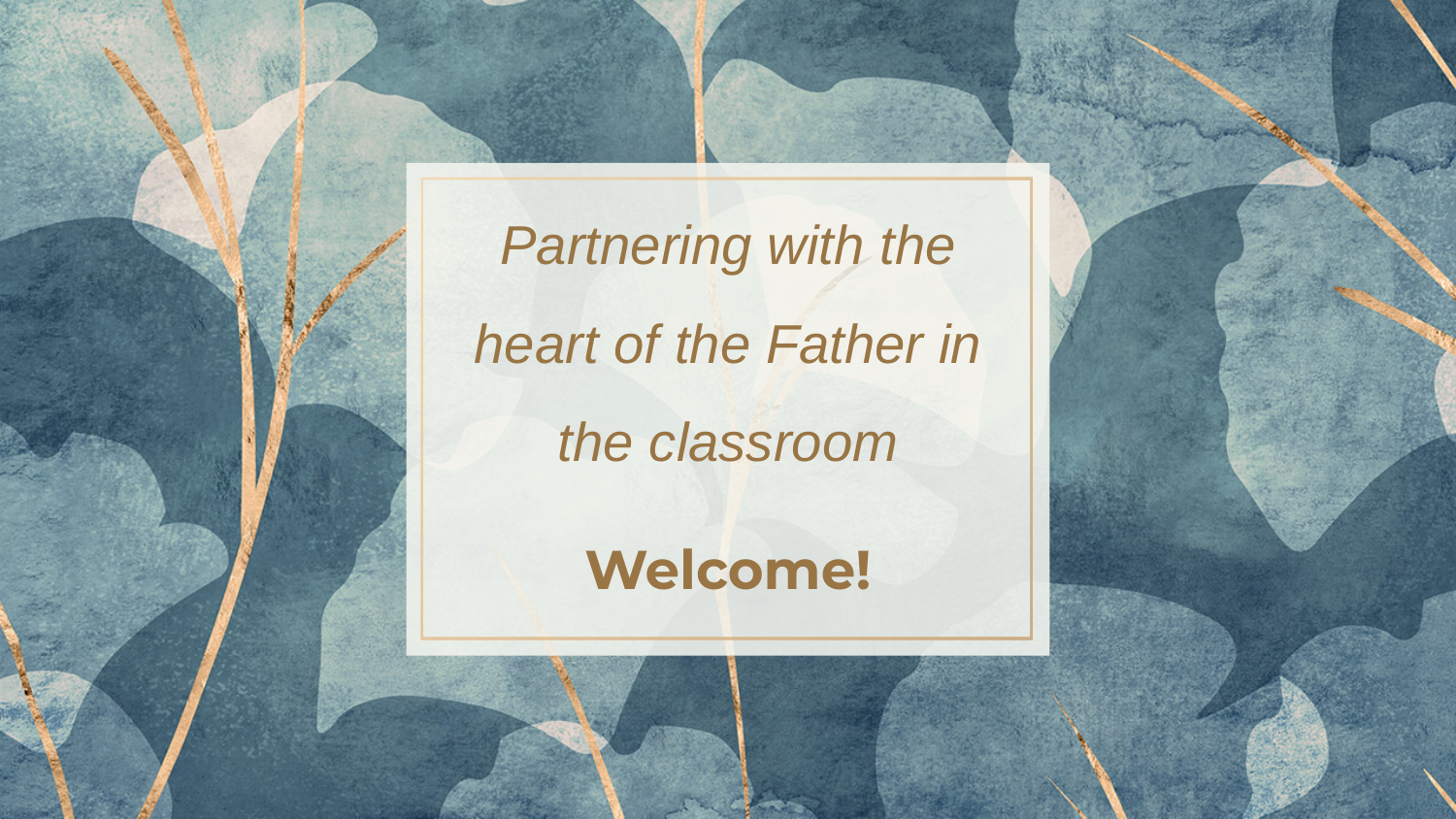

# Partnering with the heart of the Father in the classroom
Welcome!